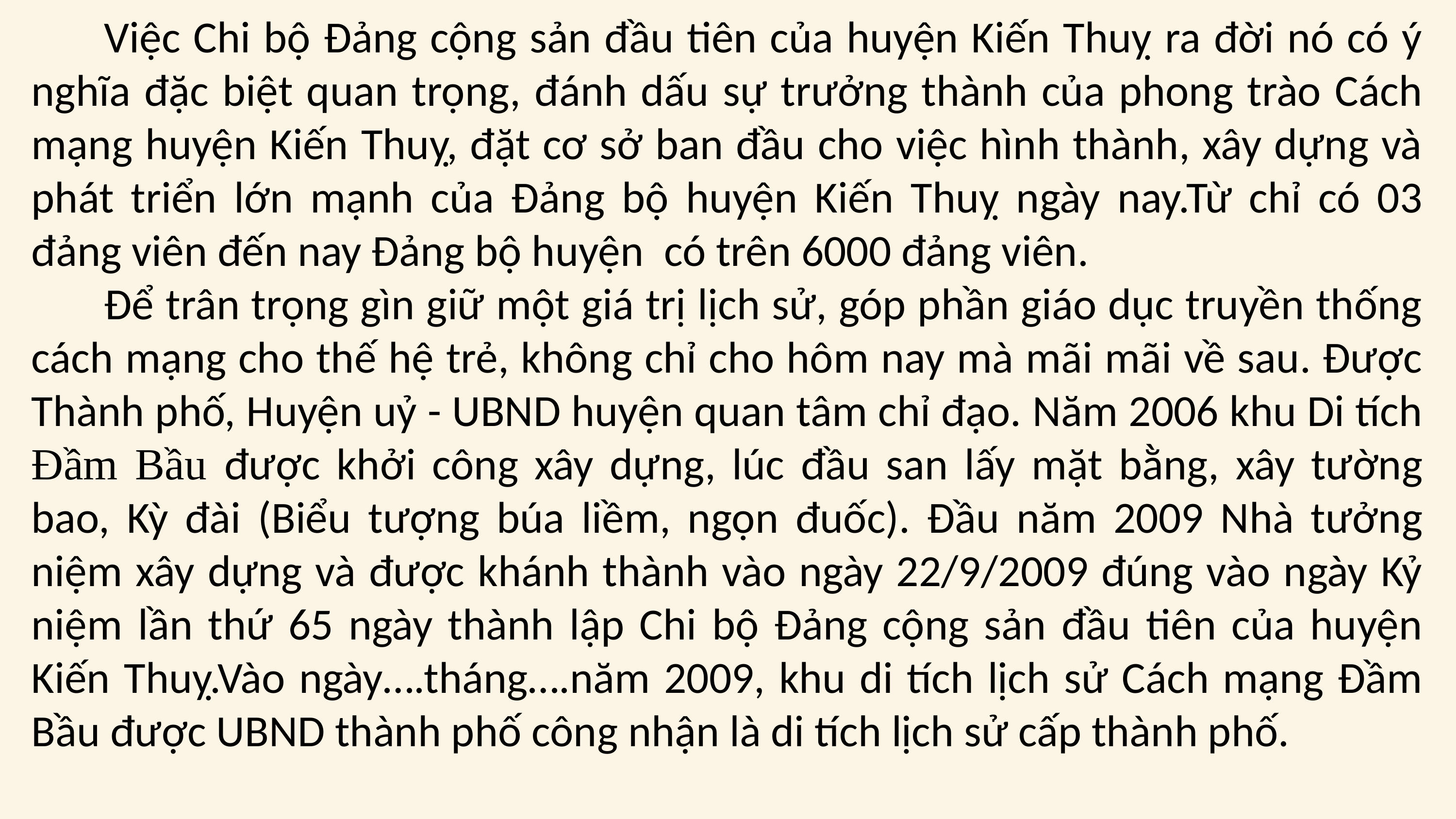

Việc Chi bộ Đảng cộng sản đầu tiên của huyện Kiến Thuỵ ra đời nó có ý nghĩa đặc biệt quan trọng, đánh dấu sự trưởng thành của phong trào Cách mạng huyện Kiến Thuỵ, đặt cơ sở ban đầu cho việc hình thành, xây dựng và phát triển lớn mạnh của Đảng bộ huyện Kiến Thuỵ ngày nay.Từ chỉ có 03 đảng viên đến nay Đảng bộ huyện  có trên 6000 đảng viên.
	Để trân trọng gìn giữ một giá trị lịch sử, góp phần giáo dục truyền thống cách mạng cho thế hệ trẻ, không chỉ cho hôm nay mà mãi mãi về sau. Được Thành phố, Huyện uỷ - UBND huyện quan tâm chỉ đạo. Năm 2006 khu Di tích Đầm Bầu được khởi công xây dựng, lúc đầu san lấy mặt bằng, xây tường bao, Kỳ đài (Biểu tượng búa liềm, ngọn đuốc). Đầu năm 2009 Nhà tưởng niệm xây dựng và được khánh thành vào ngày 22/9/2009 đúng vào ngày Kỷ niệm lần thứ 65 ngày thành lập Chi bộ Đảng cộng sản đầu tiên của huyện Kiến Thuỵ.Vào ngày….tháng….năm 2009, khu di tích lịch sử Cách mạng Đầm Bầu được UBND thành phố công nhận là di tích lịch sử cấp thành phố.